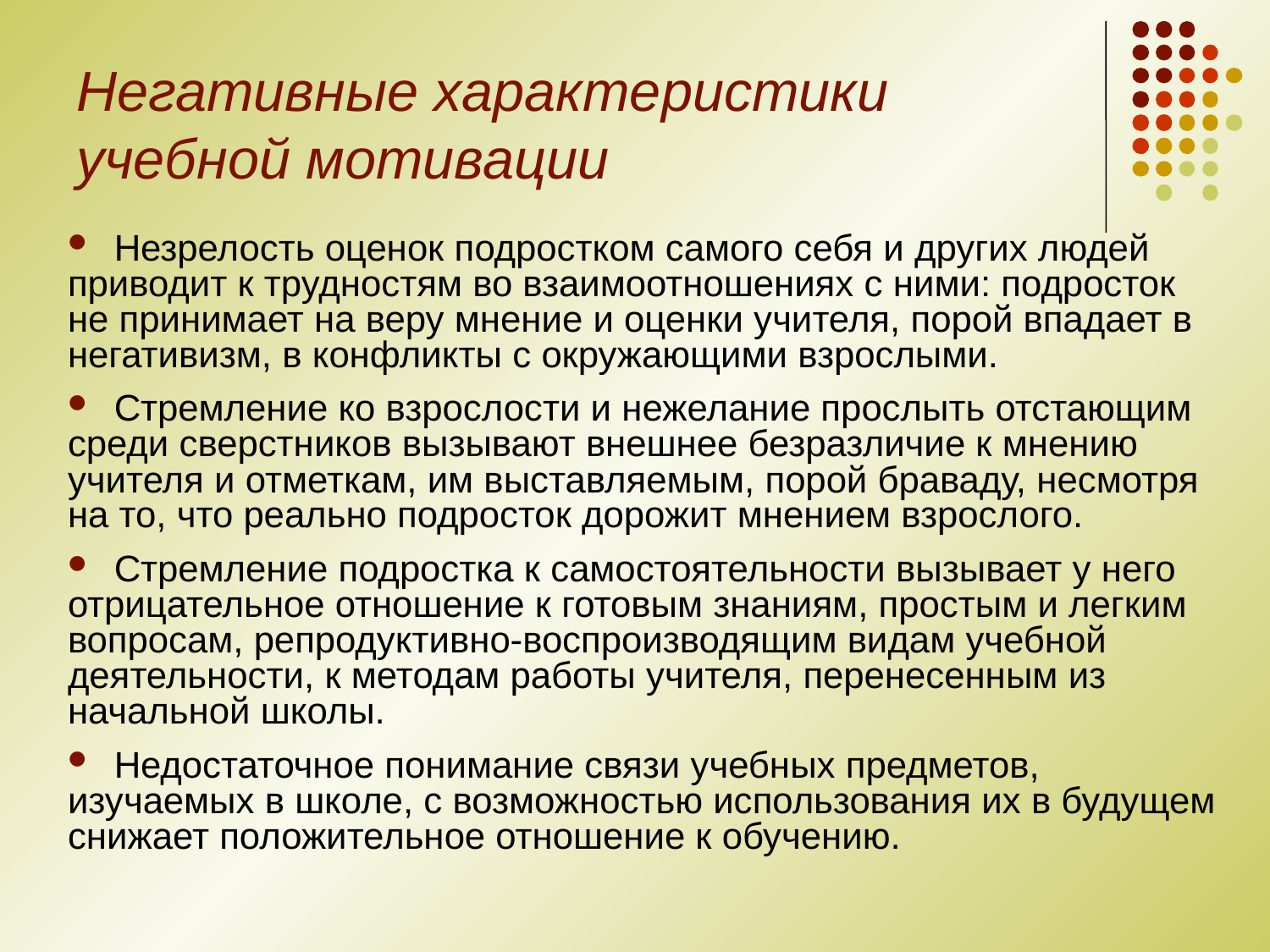

# Негативные характеристики учебной мотивации
  Незрелость оценок подростком самого себя и других людей приводит к трудностям во взаимоотношениях с ними: подросток не принимает на веру мнение и оценки учителя, порой впадает в негативизм, в конфликты с окружающими взрослыми.
  Стремление ко взрослости и нежелание прослыть отстающим среди сверстников вызывают внешнее безразличие к мнению учителя и отметкам, им выставляемым, порой браваду, несмотря на то, что реально подросток дорожит мнением взрослого.
  Стремление подростка к самостоятельности вызывает у него отрицательное отношение к готовым знаниям, простым и легким вопросам, репродуктивно-воспроизводящим видам учебной деятельности, к методам работы учителя, перенесенным из начальной школы.
  Недостаточное понимание связи учебных предметов, изучаемых в школе, с возможностью использования их в будущем снижает положительное отношение к обучению.